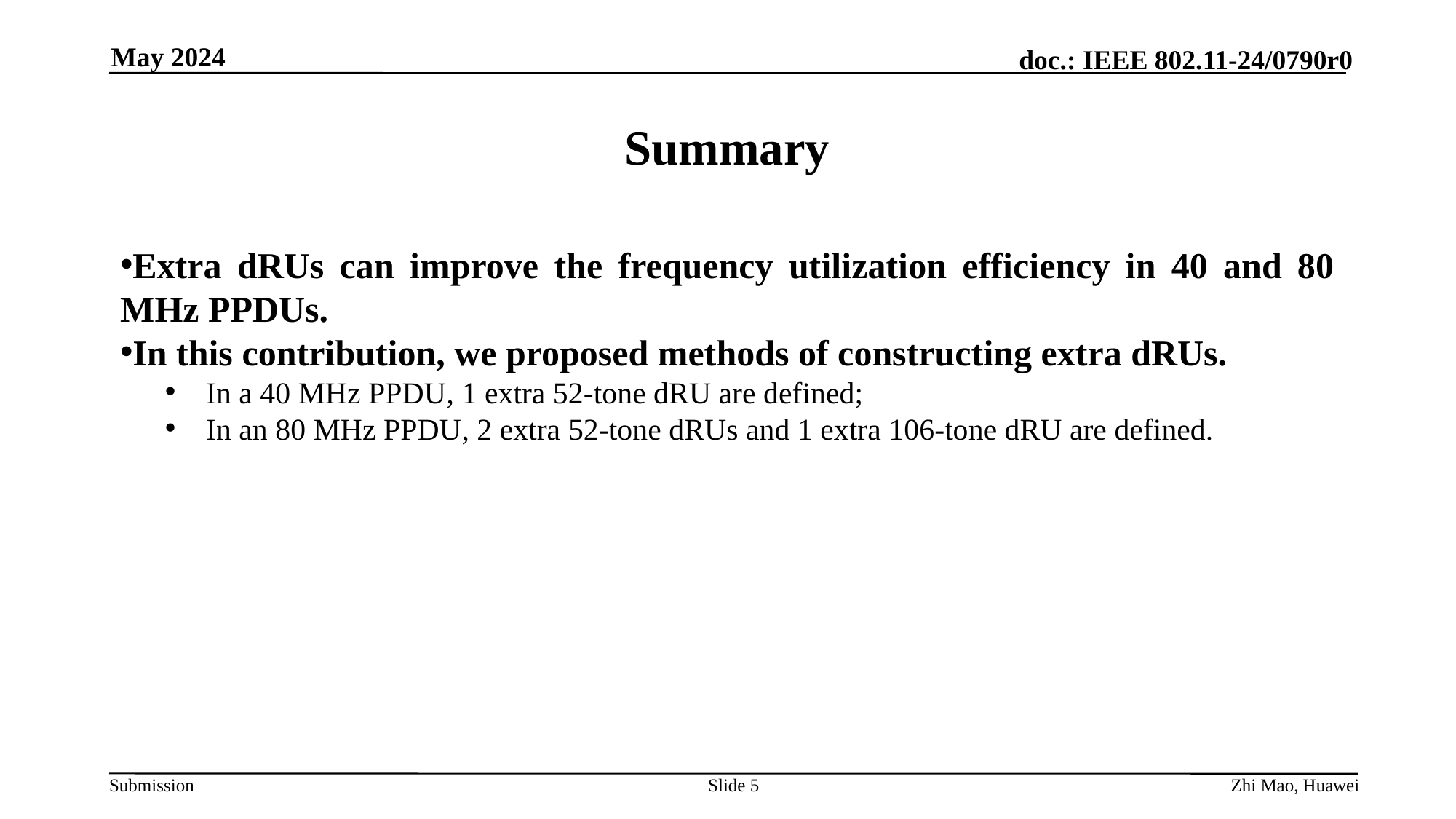

May 2024
# Summary
Extra dRUs can improve the frequency utilization efficiency in 40 and 80 MHz PPDUs.
In this contribution, we proposed methods of constructing extra dRUs.
In a 40 MHz PPDU, 1 extra 52-tone dRU are defined;
In an 80 MHz PPDU, 2 extra 52-tone dRUs and 1 extra 106-tone dRU are defined.

Slide 5
Zhi Mao, Huawei